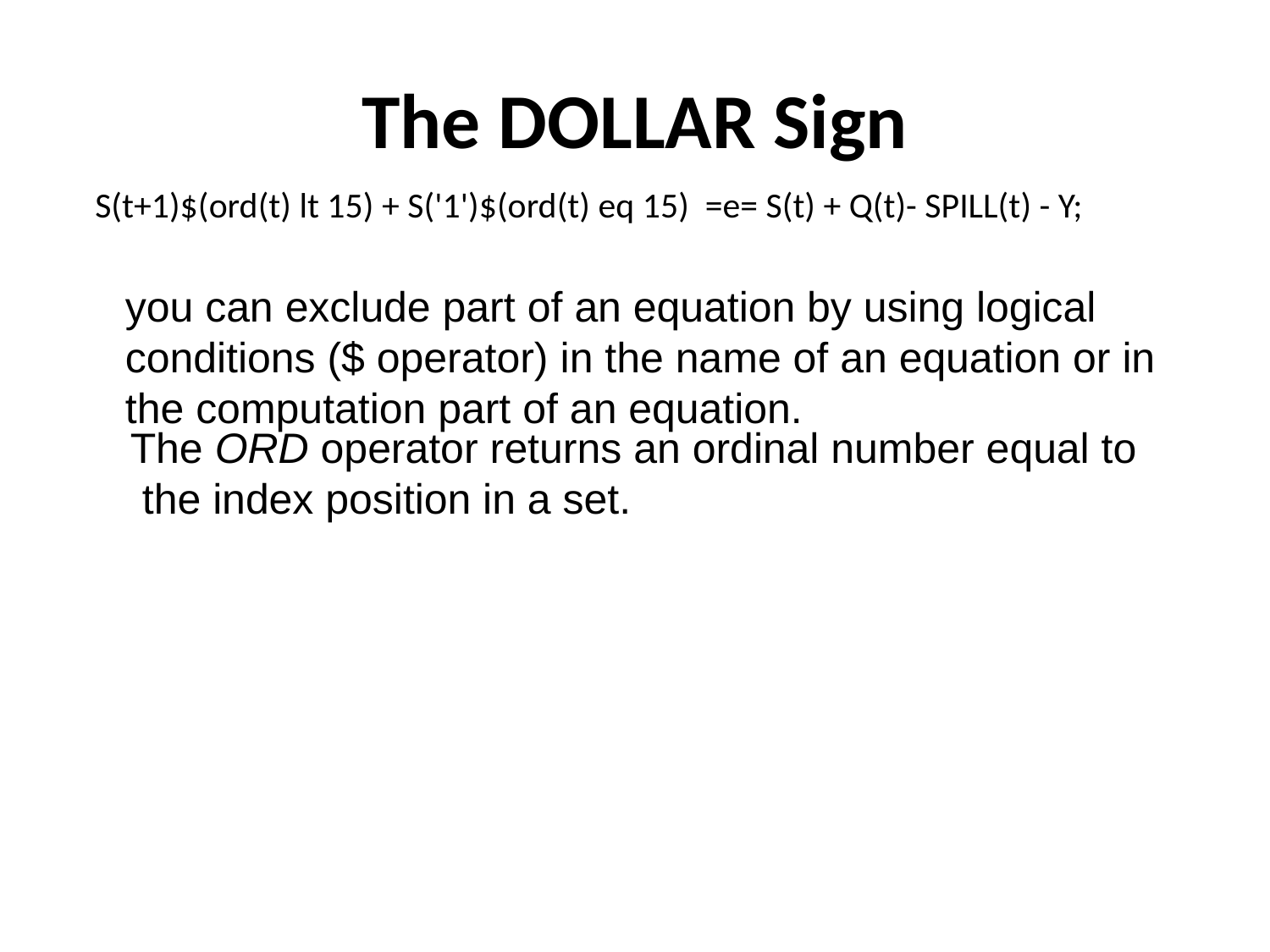

# The DOLLAR Sign
S(t+1)$(ord(t) lt 15) + S('1')$(ord(t) eq 15)  =e= S(t) + Q(t)- SPILL(t) - Y;
you can exclude part of an equation by using logical conditions ($ operator) in the name of an equation or in the computation part of an equation.
The ORD operator returns an ordinal number equal to
 the index position in a set.